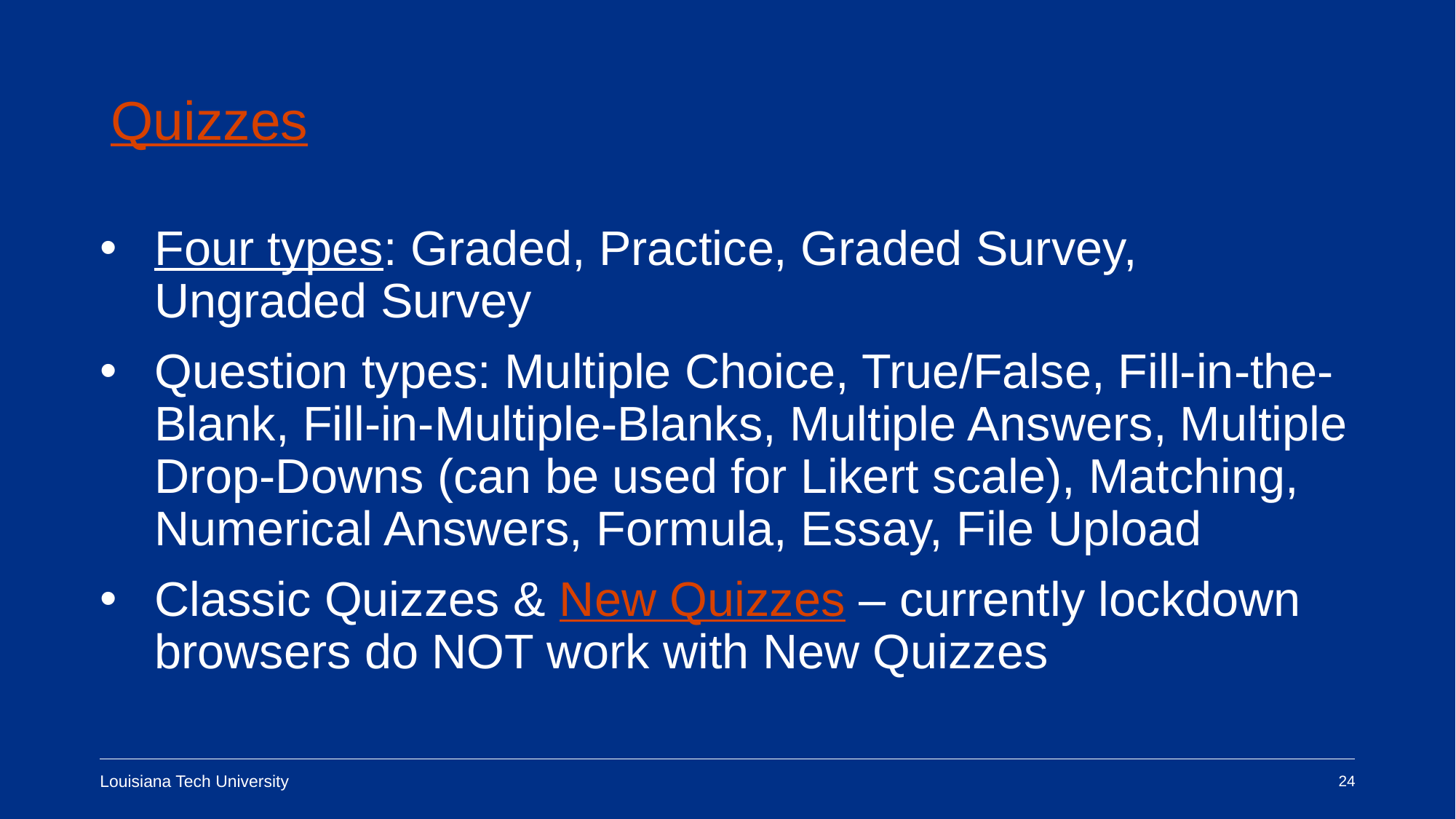

# Quizzes
Four types: Graded, Practice, Graded Survey, Ungraded Survey
Question types: Multiple Choice, True/False, Fill-in-the-Blank, Fill-in-Multiple-Blanks, Multiple Answers, Multiple Drop-Downs (can be used for Likert scale), Matching, Numerical Answers, Formula, Essay, File Upload
Classic Quizzes & New Quizzes – currently lockdown browsers do NOT work with New Quizzes